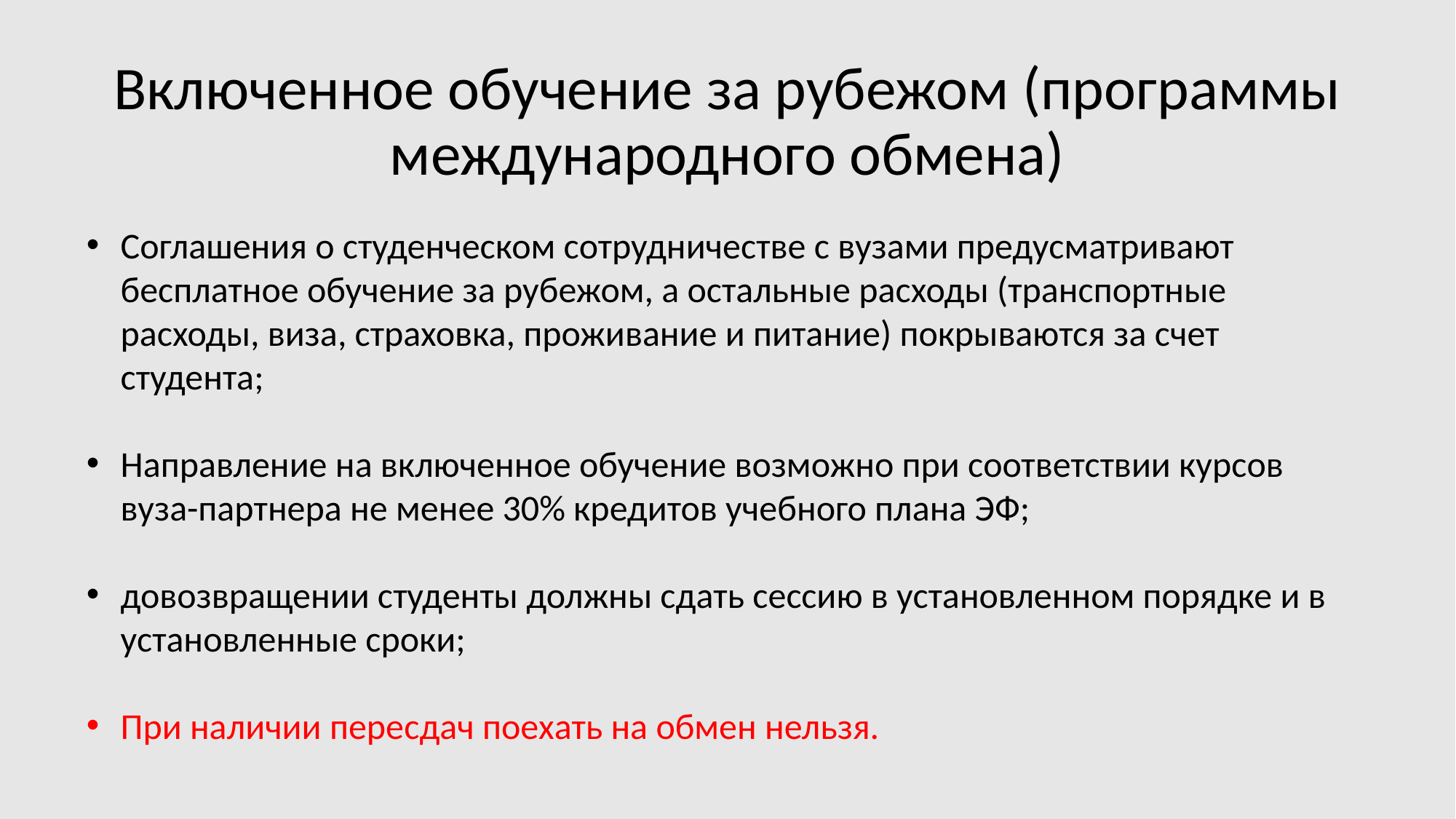

# Включенное обучение за рубежом (программы международного обмена)
Соглашения о студенческом сотрудничестве с вузами предусматривают бесплатное обучение за рубежом, а остальные расходы (транспортные расходы, виза, страховка, проживание и питание) покрываются за счет студента;

Направление на включенное обучение возможно при соответствии курсов вуза-партнера не менее 30% кредитов учебного плана ЭФ;

довозвращении студенты должны сдать сессию в установленном порядке и в установленные сроки;

При наличии пересдач поехать на обмен нельзя.